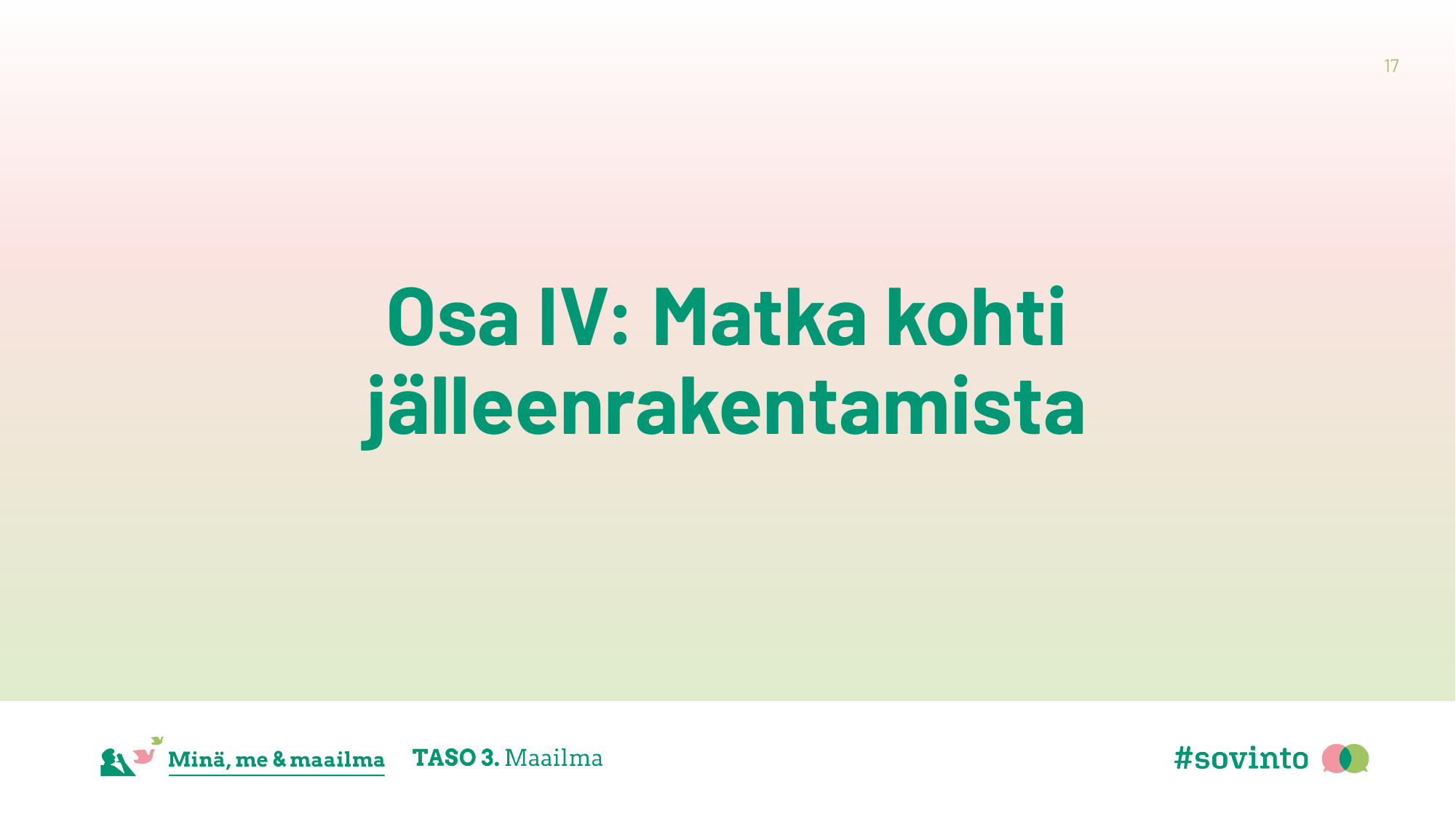

17
# Osa IV: Matka kohti jälleenrakentamista